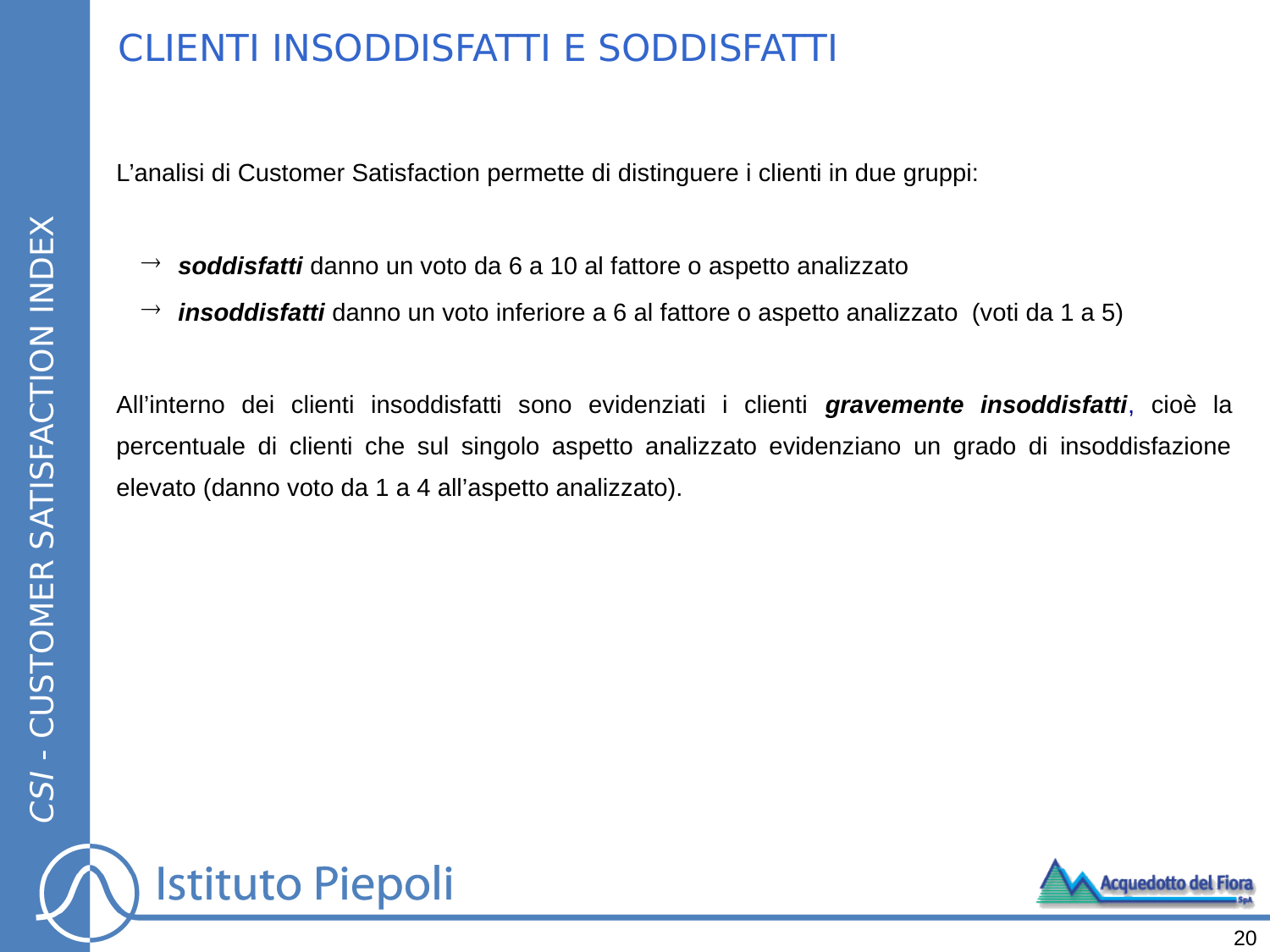

CLIENTI INSODDISFATTI E SODDISFATTI
L’analisi di Customer Satisfaction permette di distinguere i clienti in due gruppi:

soddisfatti danno un voto da 6 a 10 al fattore o aspetto analizzato
insoddisfatti danno un voto inferiore a 6 al fattore o aspetto analizzato  (voti da 1 a 5)

All’interno dei clienti insoddisfatti sono evidenziati i clienti gravemente insoddisfatti, cioè la percentuale di clienti che sul singolo aspetto analizzato evidenziano un grado di insoddisfazione elevato (danno voto da 1 a 4 all’aspetto analizzato).
CSI - CUSTOMER SATISFACTION INDEX
20